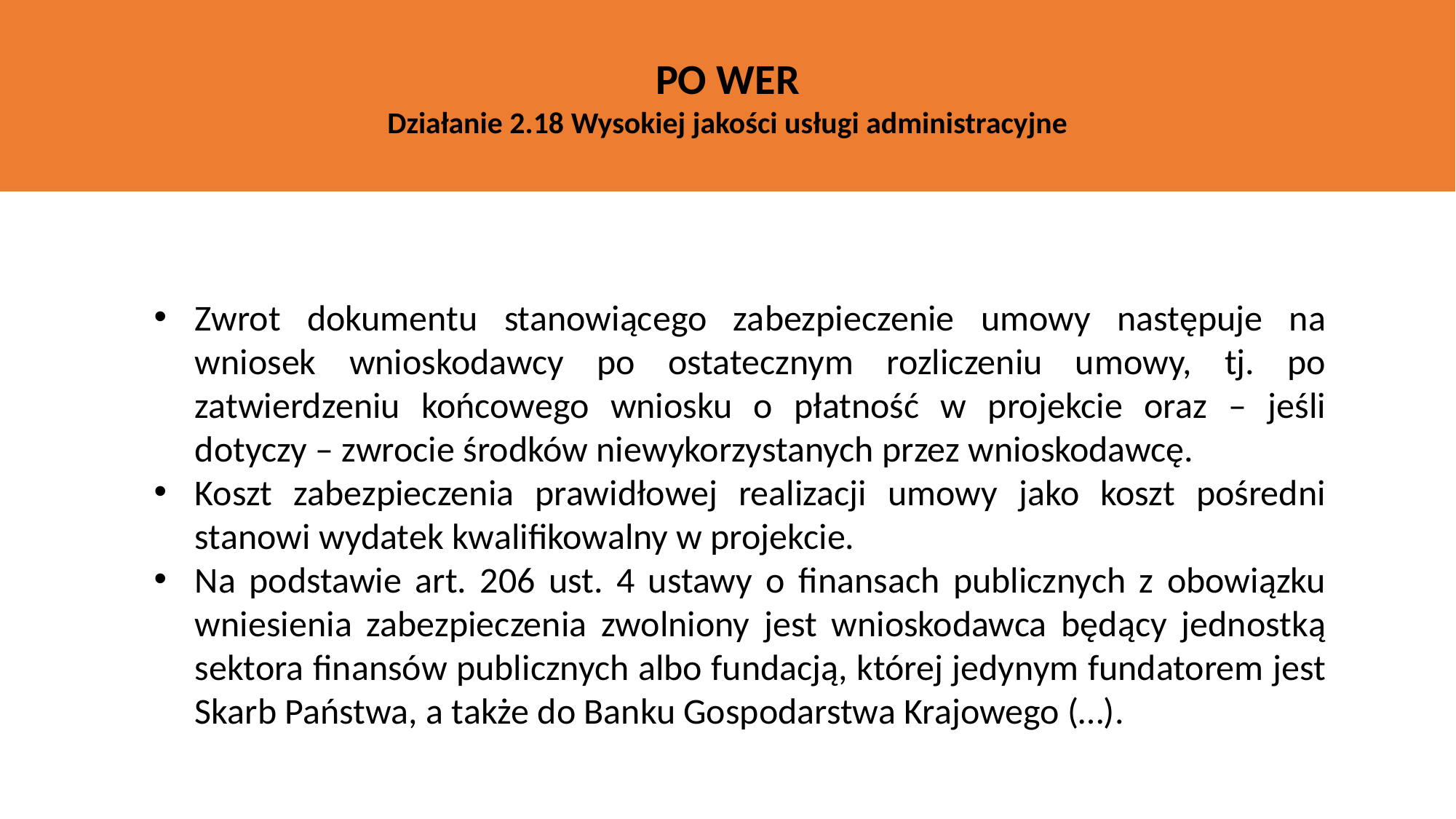

PO WER
Działanie 2.18 Wysokiej jakości usługi administracyjne

Zwrot dokumentu stanowiącego zabezpieczenie umowy następuje na wniosek wnioskodawcy po ostatecznym rozliczeniu umowy, tj. po zatwierdzeniu końcowego wniosku o płatność w projekcie oraz – jeśli dotyczy – zwrocie środków niewykorzystanych przez wnioskodawcę.
Koszt zabezpieczenia prawidłowej realizacji umowy jako koszt pośredni stanowi wydatek kwalifikowalny w projekcie.
Na podstawie art. 206 ust. 4 ustawy o finansach publicznych z obowiązku wniesienia zabezpieczenia zwolniony jest wnioskodawca będący jednostką sektora finansów publicznych albo fundacją, której jedynym fundatorem jest Skarb Państwa, a także do Banku Gospodarstwa Krajowego (…).